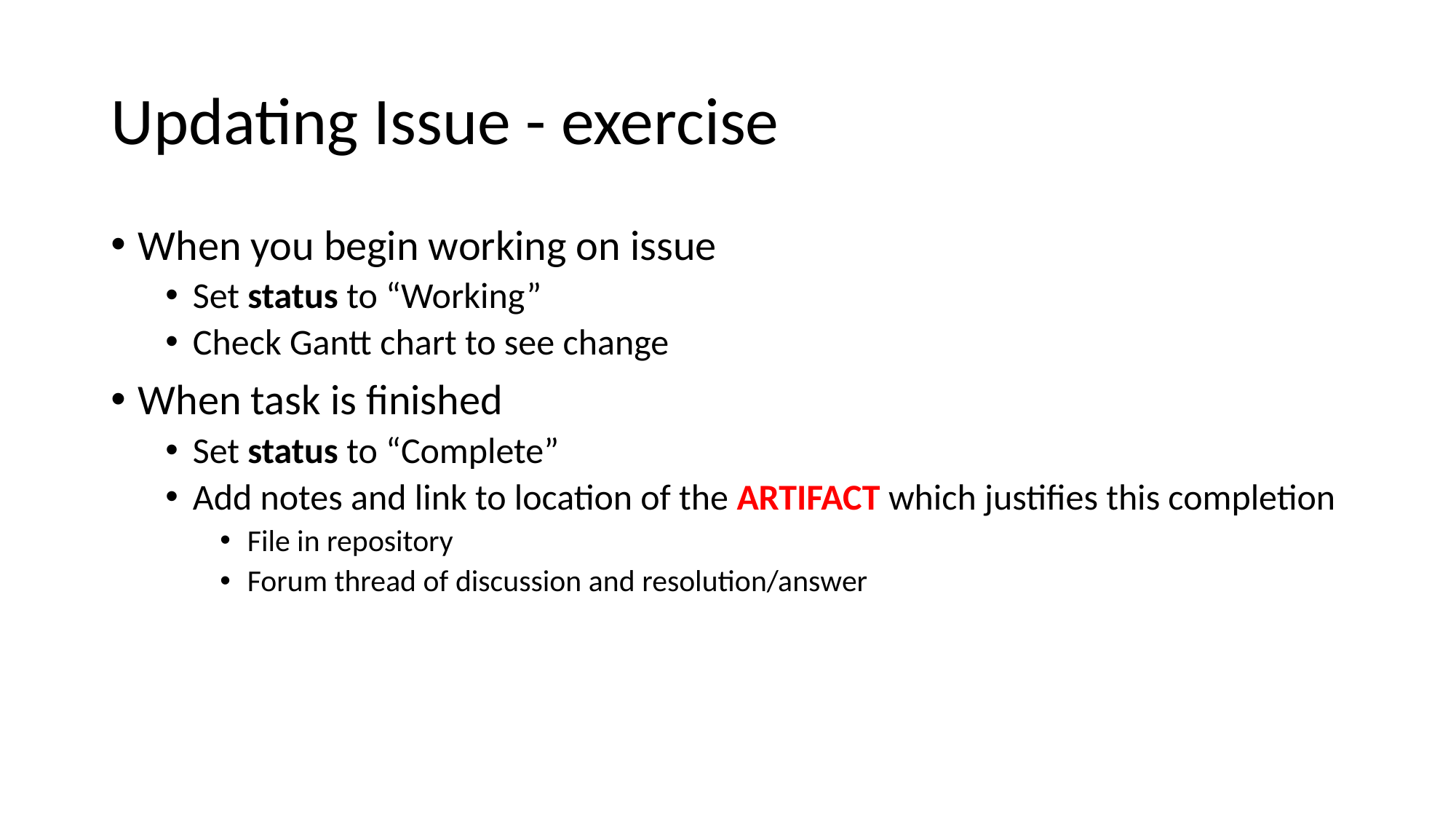

# Updating Issue - exercise
When you begin working on issue
Set status to “Working”
Check Gantt chart to see change
When task is finished
Set status to “Complete”
Add notes and link to location of the ARTIFACT which justifies this completion
File in repository
Forum thread of discussion and resolution/answer